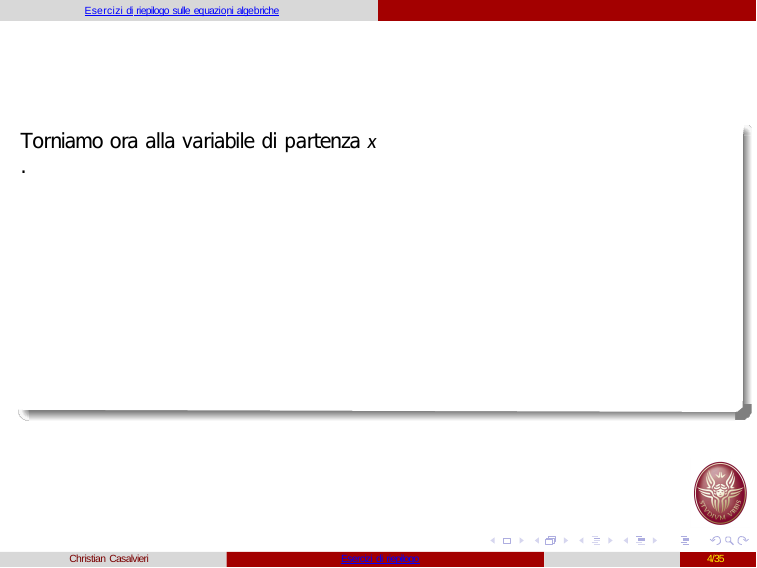

Esercizi di riepilogo sulle equazioni algebriche

Torniamo ora alla variabile di partenza x .

Christian Casalvieri
Esercizi di riepilogo
4/35